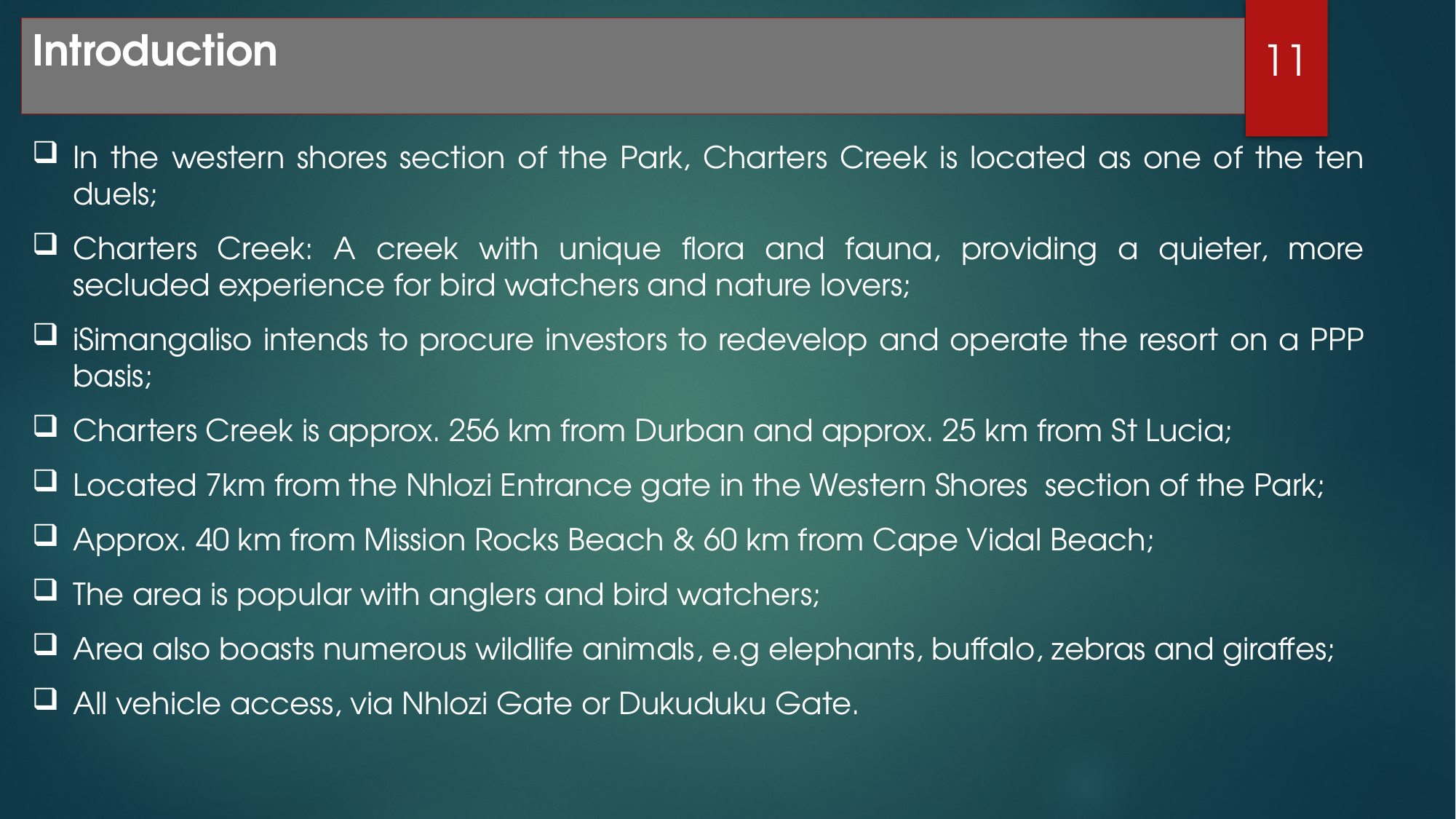

# Introduction
11
In the western shores section of the Park, Charters Creek is located as one of the ten duels;
Charters Creek: A creek with unique flora and fauna, providing a quieter, more secluded experience for bird watchers and nature lovers;
iSimangaliso intends to procure investors to redevelop and operate the resort on a PPP basis;
Charters Creek is approx. 256 km from Durban and approx. 25 km from St Lucia;
Located 7km from the Nhlozi Entrance gate in the Western Shores  section of the Park;
Approx. 40 km from Mission Rocks Beach & 60 km from Cape Vidal Beach;
The area is popular with anglers and bird watchers;
Area also boasts numerous wildlife animals, e.g elephants, buffalo, zebras and giraffes;
All vehicle access, via Nhlozi Gate or Dukuduku Gate.